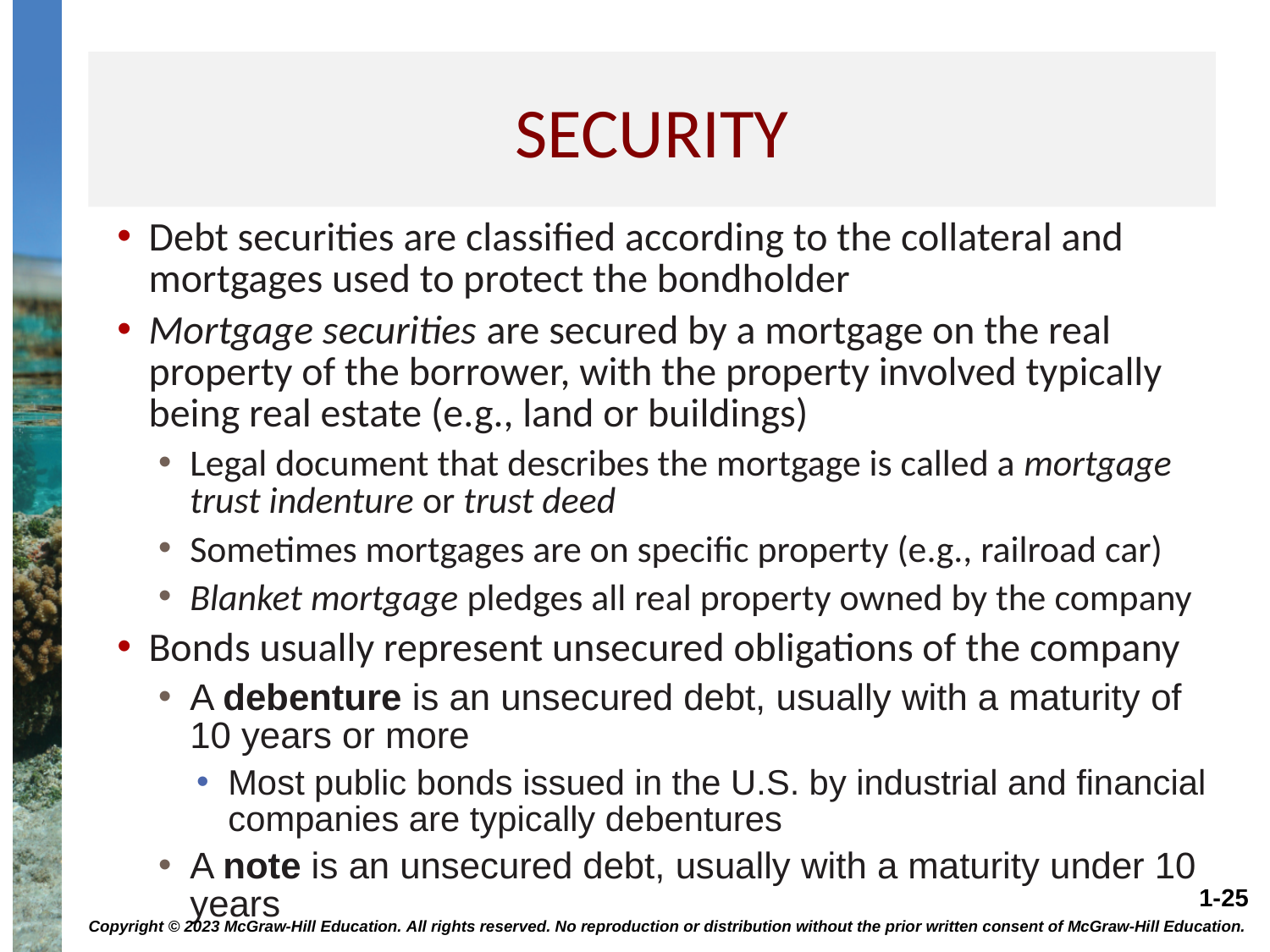

# security
Debt securities are classified according to the collateral and mortgages used to protect the bondholder
Mortgage securities are secured by a mortgage on the real property of the borrower, with the property involved typically being real estate (e.g., land or buildings)
Legal document that describes the mortgage is called a mortgage trust indenture or trust deed
Sometimes mortgages are on specific property (e.g., railroad car)
Blanket mortgage pledges all real property owned by the company
Bonds usually represent unsecured obligations of the company
A debenture is an unsecured debt, usually with a maturity of 10 years or more
Most public bonds issued in the U.S. by industrial and financial companies are typically debentures
A note is an unsecured debt, usually with a maturity under 10 years
Copyright © 2023 McGraw-Hill Education. All rights reserved. No reproduction or distribution without the prior written consent of McGraw-Hill Education.